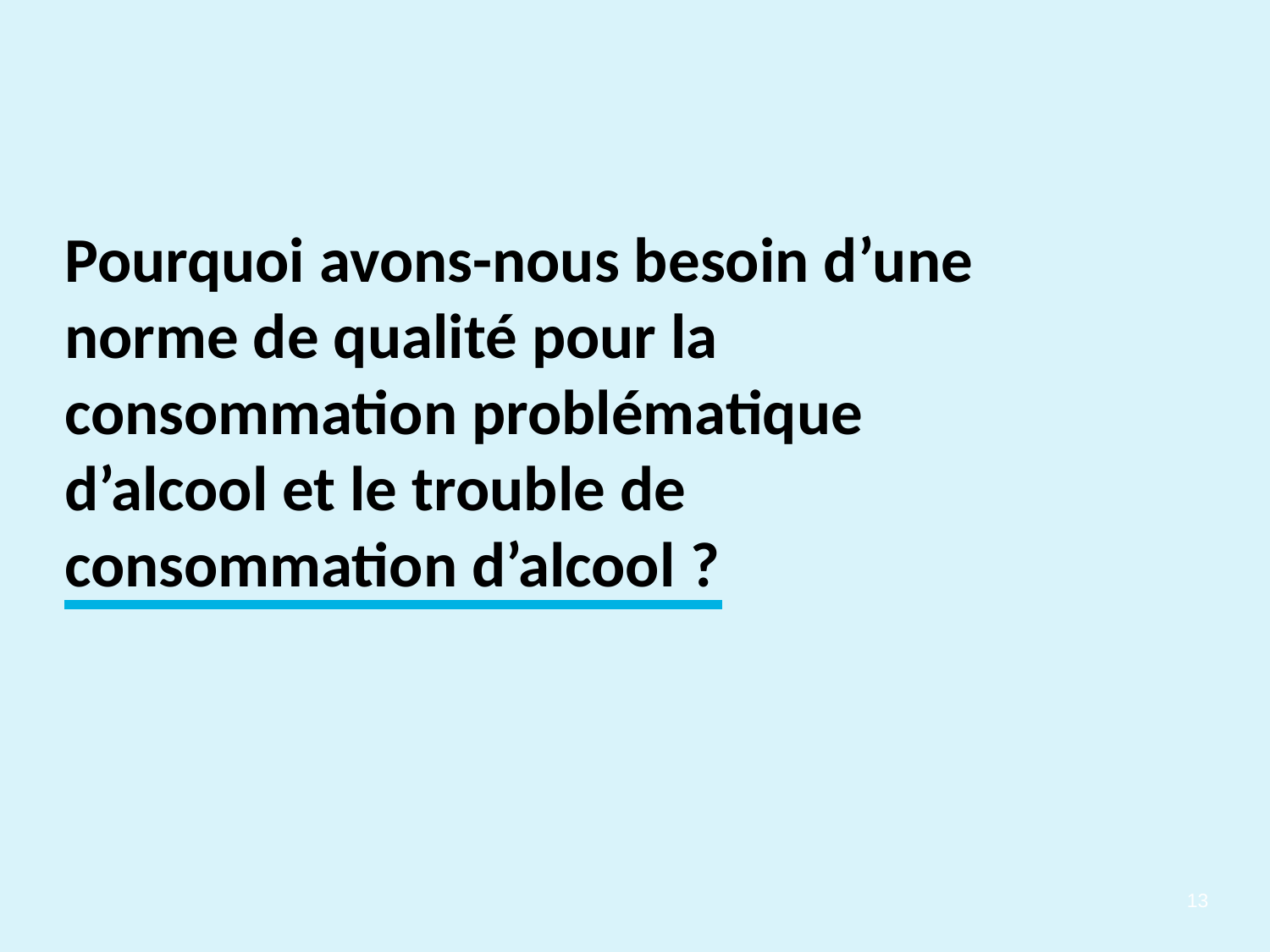

Pourquoi avons-nous besoin d’une norme de qualité pour la consommation problématique d’alcool et le trouble de consommation d’alcool ?